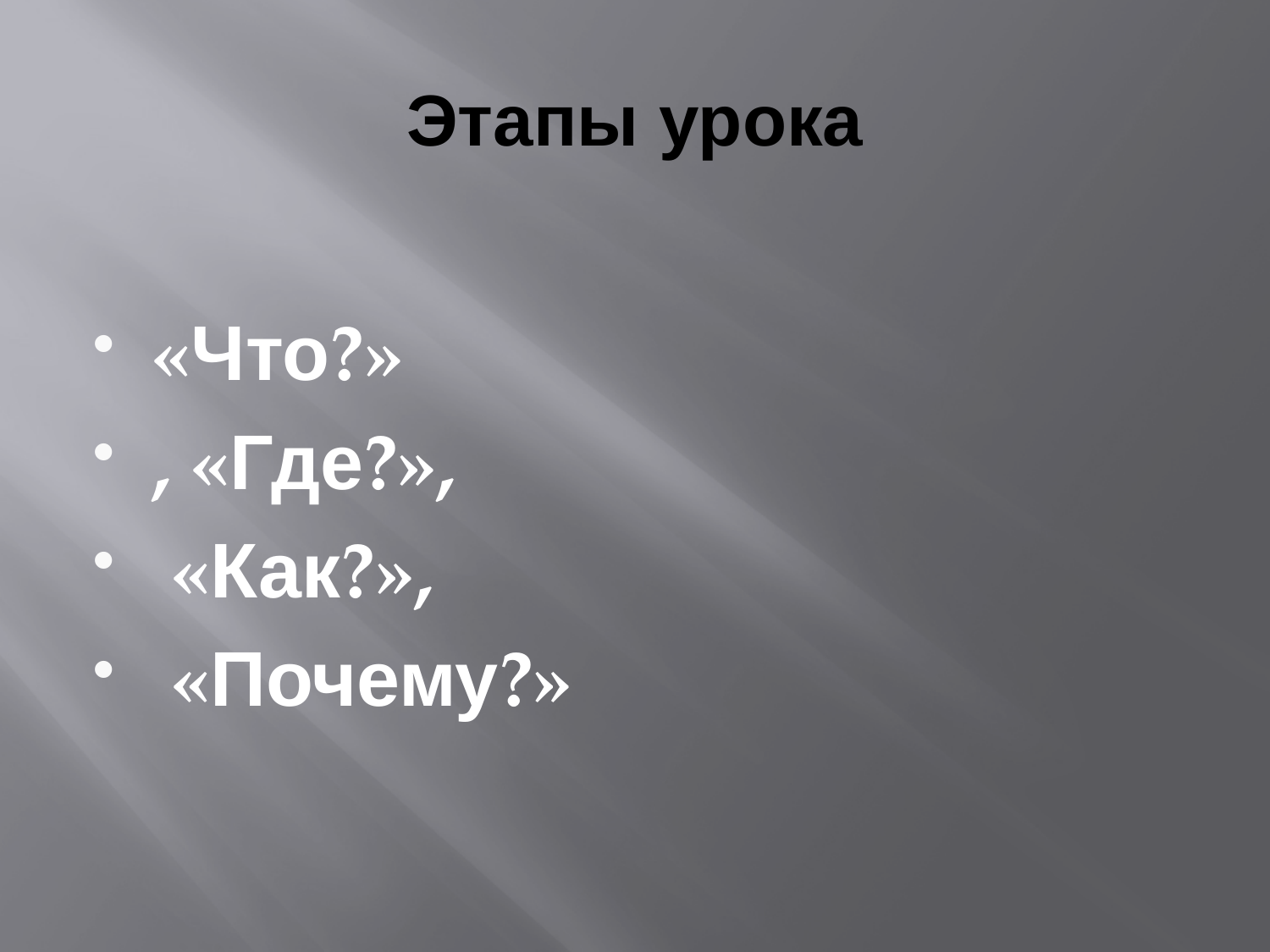

# Этапы урока

«Что?»
, «Где?»,
 «Как?»,
 «Почему?»